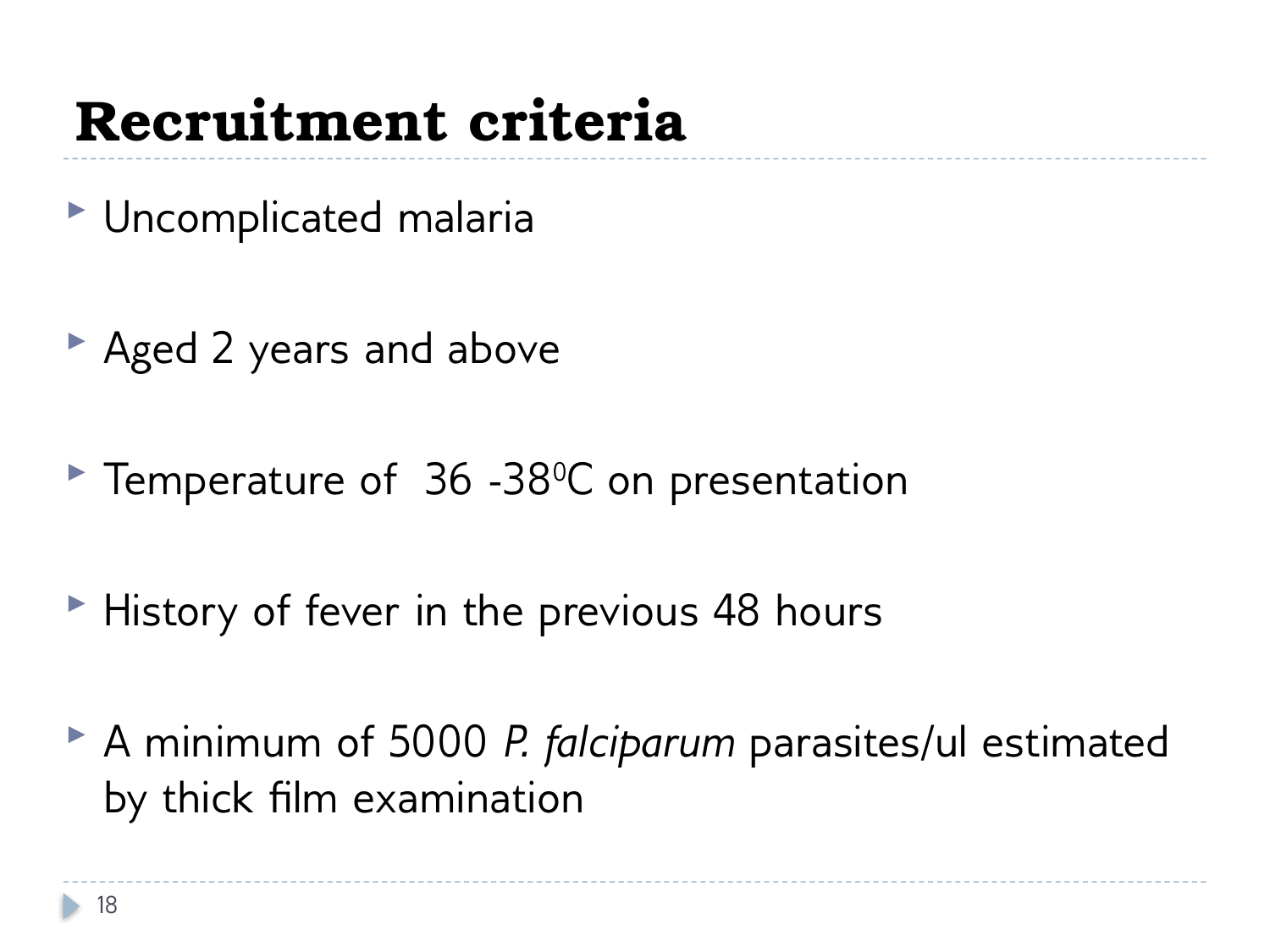

# Recruitment criteria
Uncomplicated malaria

Aged 2 years and above

Temperature of  36 -380C on presentation

History of fever in the previous 48 hours

A minimum of 5000 P. falciparum parasites/ul estimated by thick film examination
18